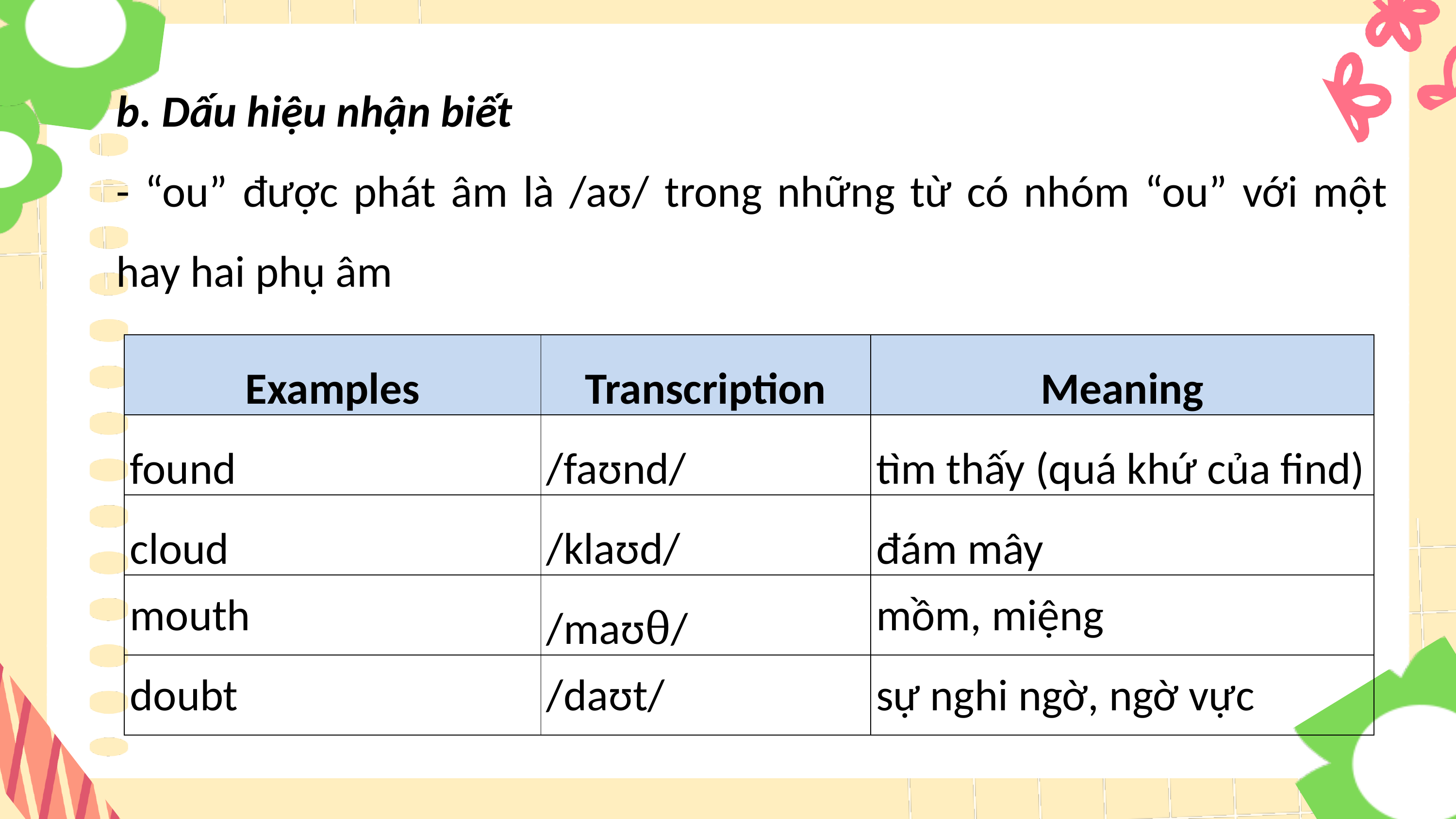

b. Dấu hiệu nhận biết
- “ou” được phát âm là /aʊ/ trong những từ có nhóm “ou” với một hay hai phụ âm

| Examples | Transcription | Meaning |
| --- | --- | --- |
| found | /faʊnd/ | tìm thấy (quá khứ của find) |
| cloud | /klaʊd/ | đám mây |
| mouth | /maʊθ/ | mồm, miệng |
| doubt | /daʊt/ | sự nghi ngờ, ngờ vực |